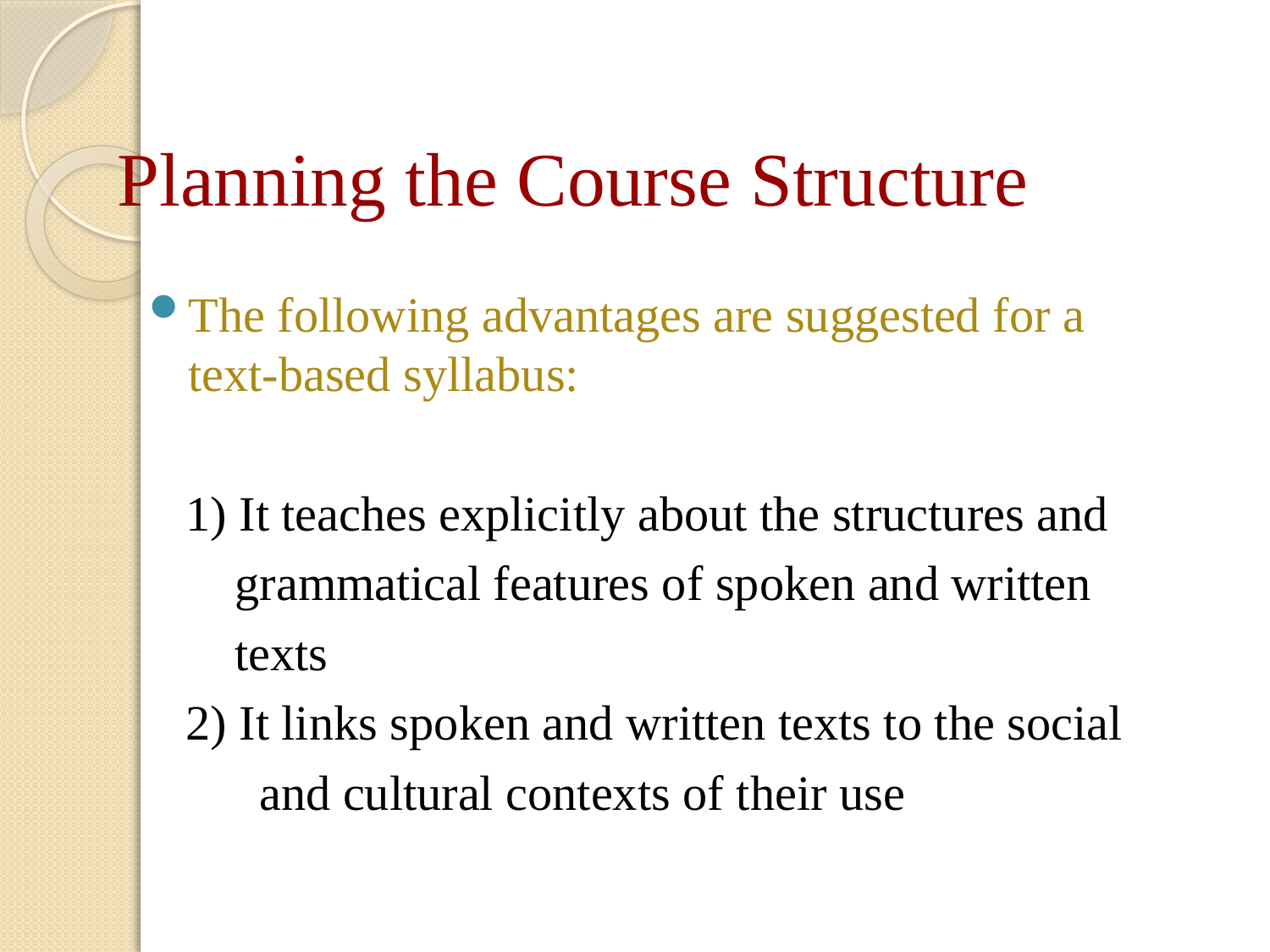

# Planning the Course Structure
The following advantages are suggested for a text-based syllabus:

   1) It teaches explicitly about the structures and
       grammatical features of spoken and written
       texts
   2) It links spoken and written texts to the social
         and cultural contexts of their use